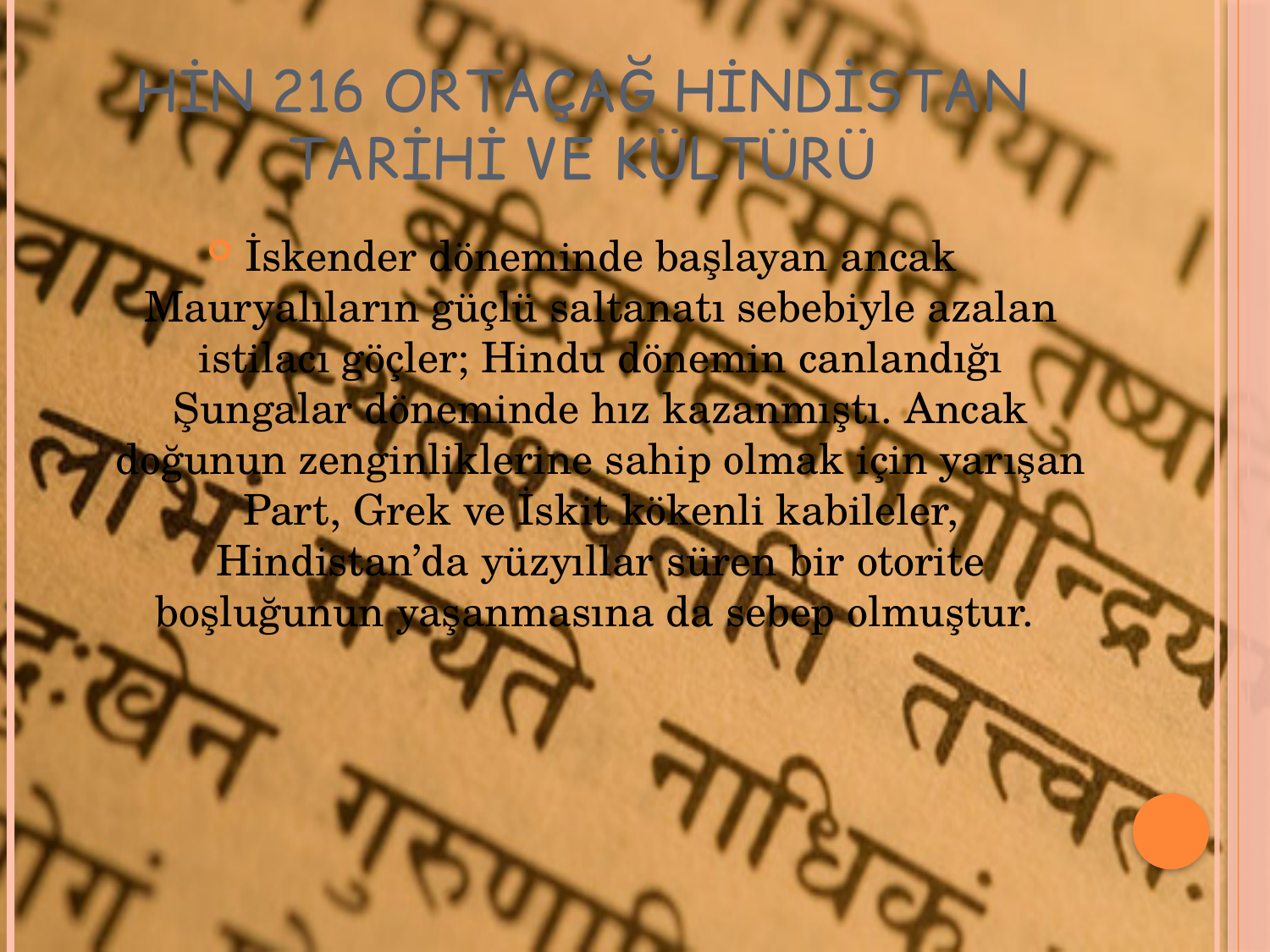

# HİN 216 ORTAÇAĞ HİNDİSTAN TARİHİ VE KÜLTÜRÜ
İskender döneminde başlayan ancak Mauryalıların güçlü saltanatı sebebiyle azalan istilacı göçler; Hindu dönemin canlandığı Şungalar döneminde hız kazanmıştı. Ancak doğunun zenginliklerine sahip olmak için yarışan Part, Grek ve İskit kökenli kabileler, Hindistan’da yüzyıllar süren bir otorite boşluğunun yaşanmasına da sebep olmuştur.